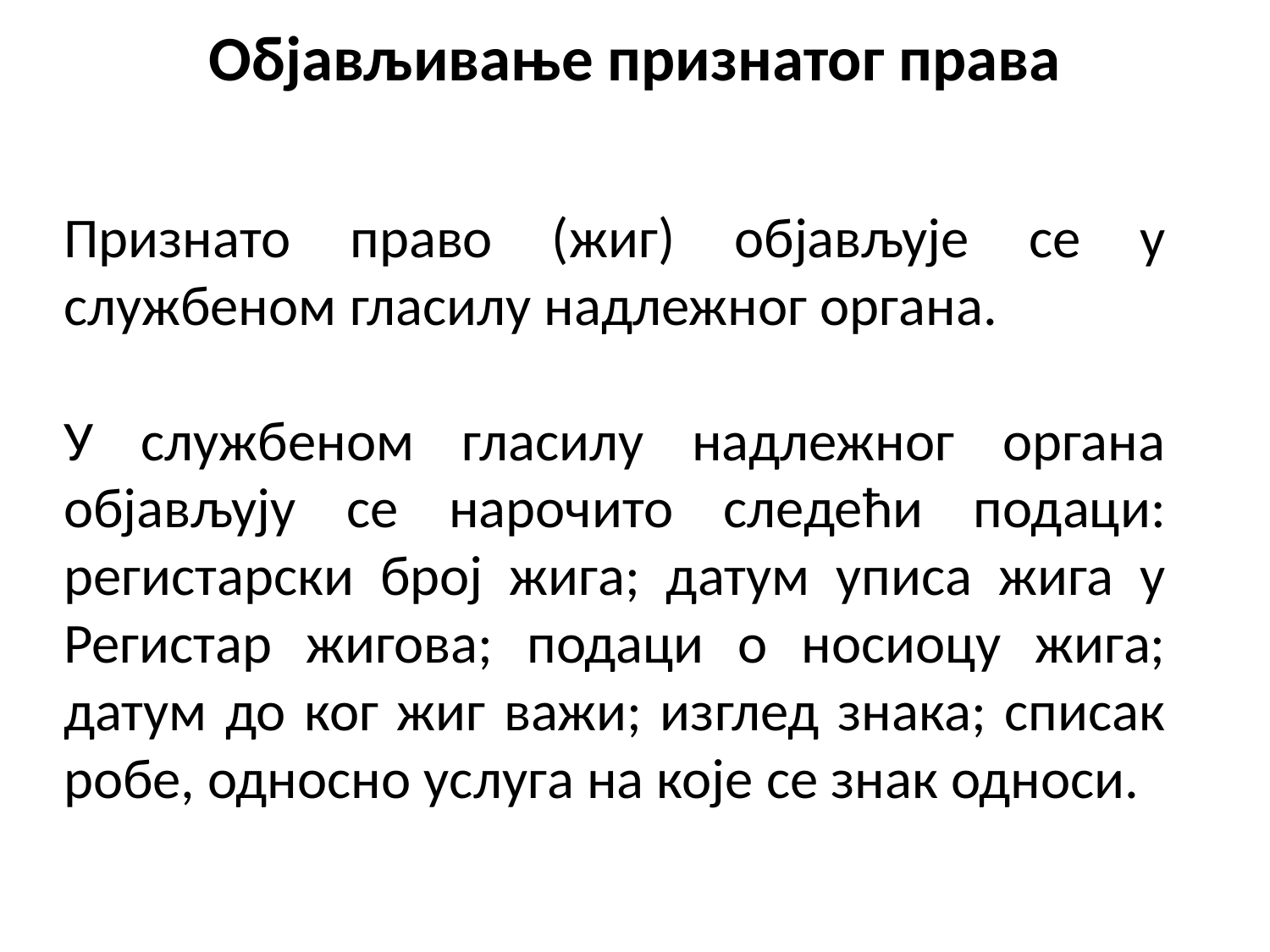

# Објављивање признатог права
Признато право (жиг) објављује се у службеном гласилу надлежног органа.

У службеном гласилу надлежног органа објављују се нарочито следећи подаци: регистарски број жига; датум уписа жига у Регистар жигова; подаци о носиоцу жига; датум до ког жиг важи; изглед знака; списак робе, односно услуга на које се знак односи.